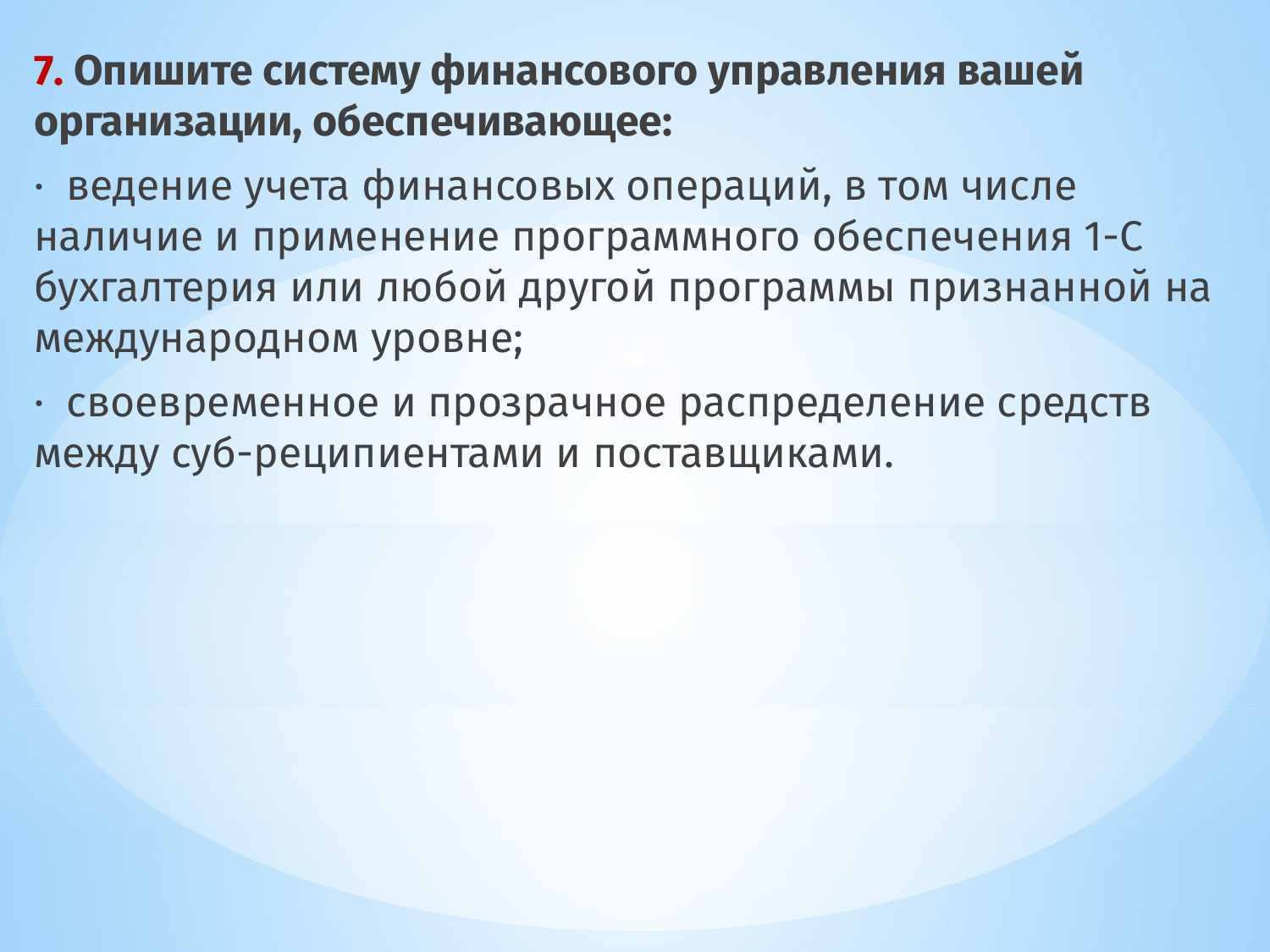

7. Опишите систему финансового управления вашей организации, обеспечивающее:
·  ведение учета финансовых операций, в том числе наличие и применение программного обеспечения 1-С бухгалтерия или любой другой программы признанной на международном уровне;
·  своевременное и прозрачное распределение средств между суб-реципиентами и поставщиками.